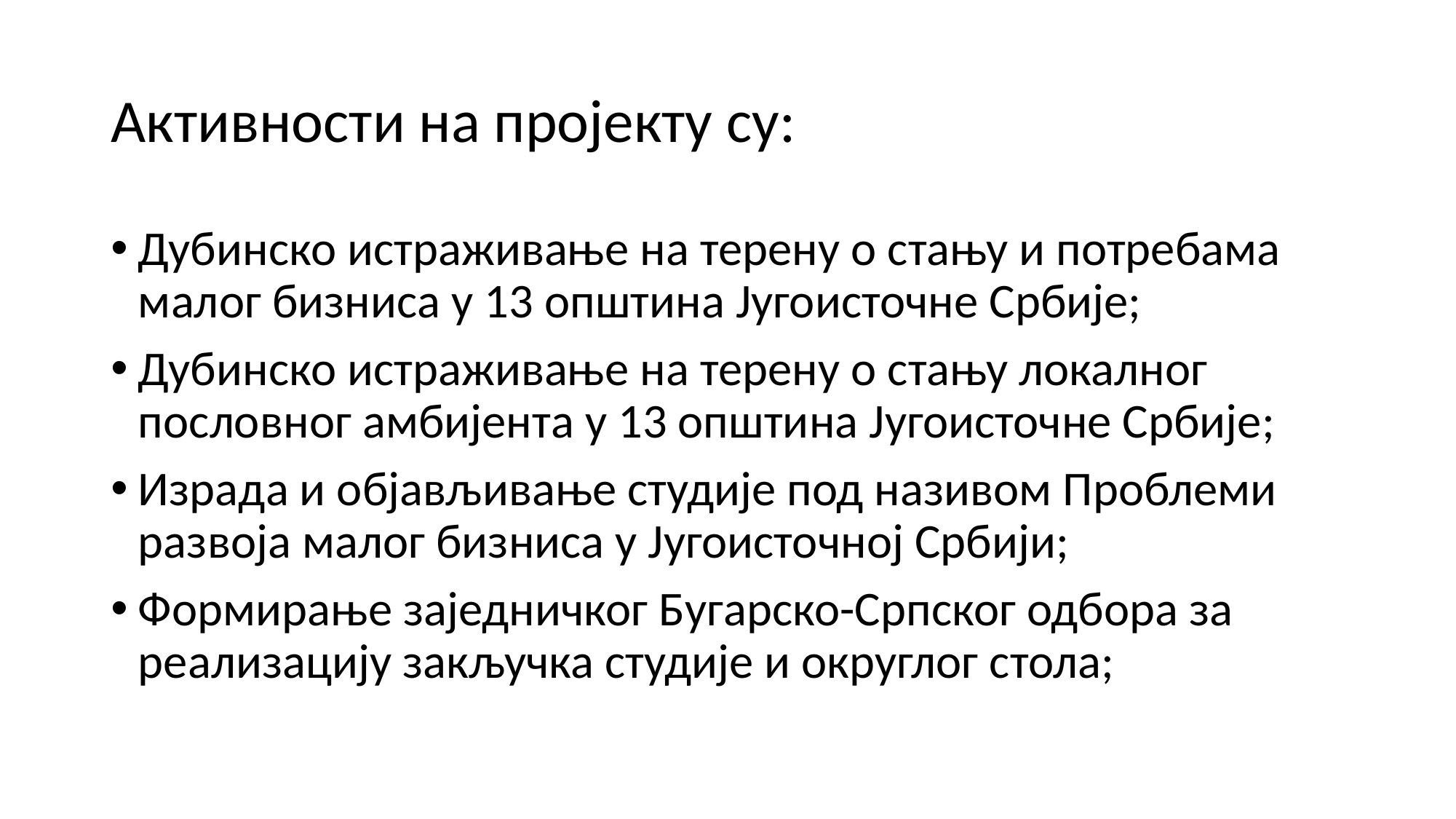

# Активности на пројекту су:
Дубинско истраживање на терену о стању и потребама малог бизниса у 13 општина Југоисточне Србије;
Дубинско истраживање на терену о стању локалног пословног амбијента у 13 општина Југоисточне Србије;
Израда и објављивање студије под називом Проблеми развоја малог бизниса у Југоисточној Србији;
Формирање заједничког Бугарско-Српског одбора за реализацију закључка студије и округлог стола;